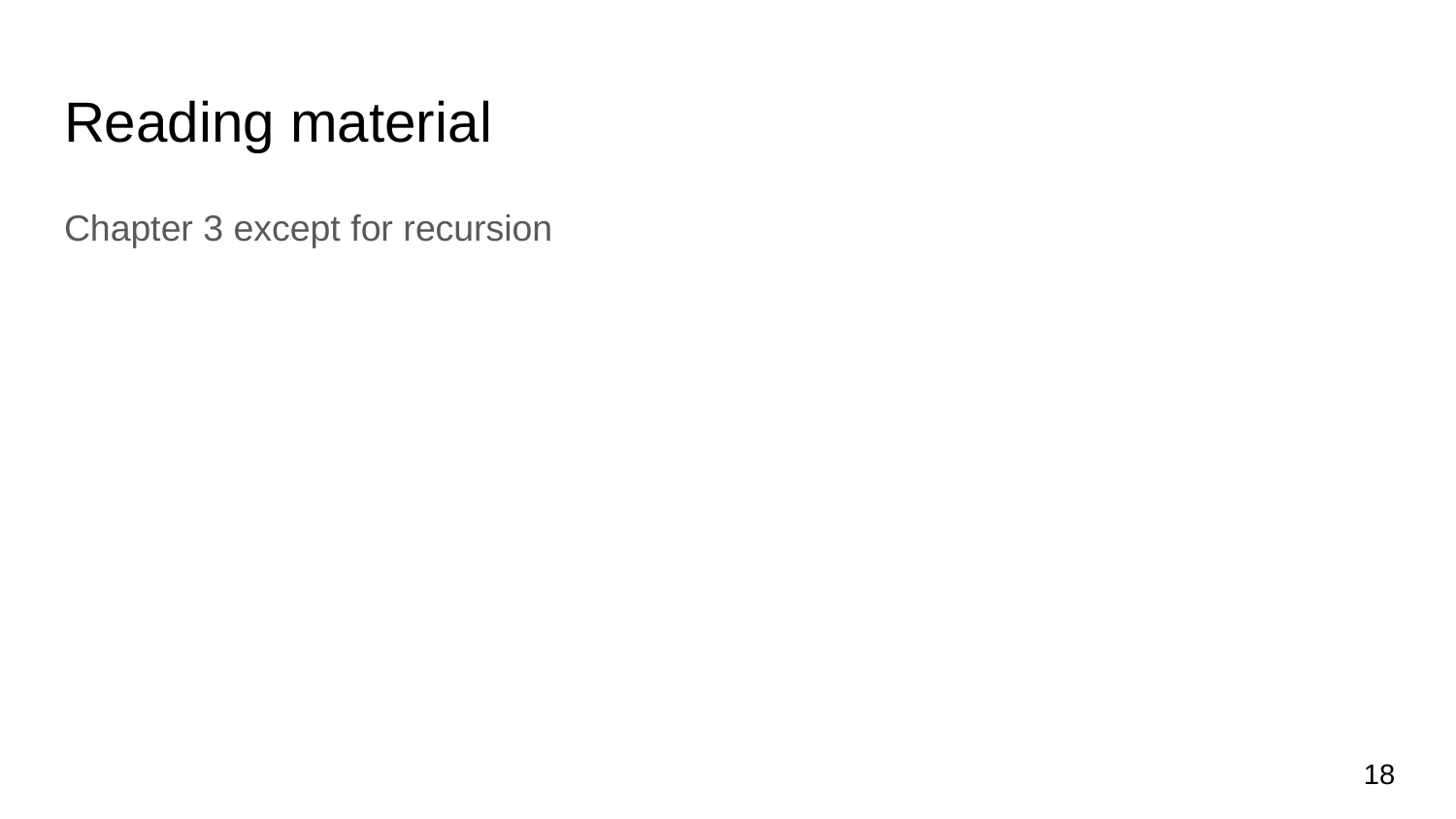

# Reading material
Chapter 3 except for recursion
18